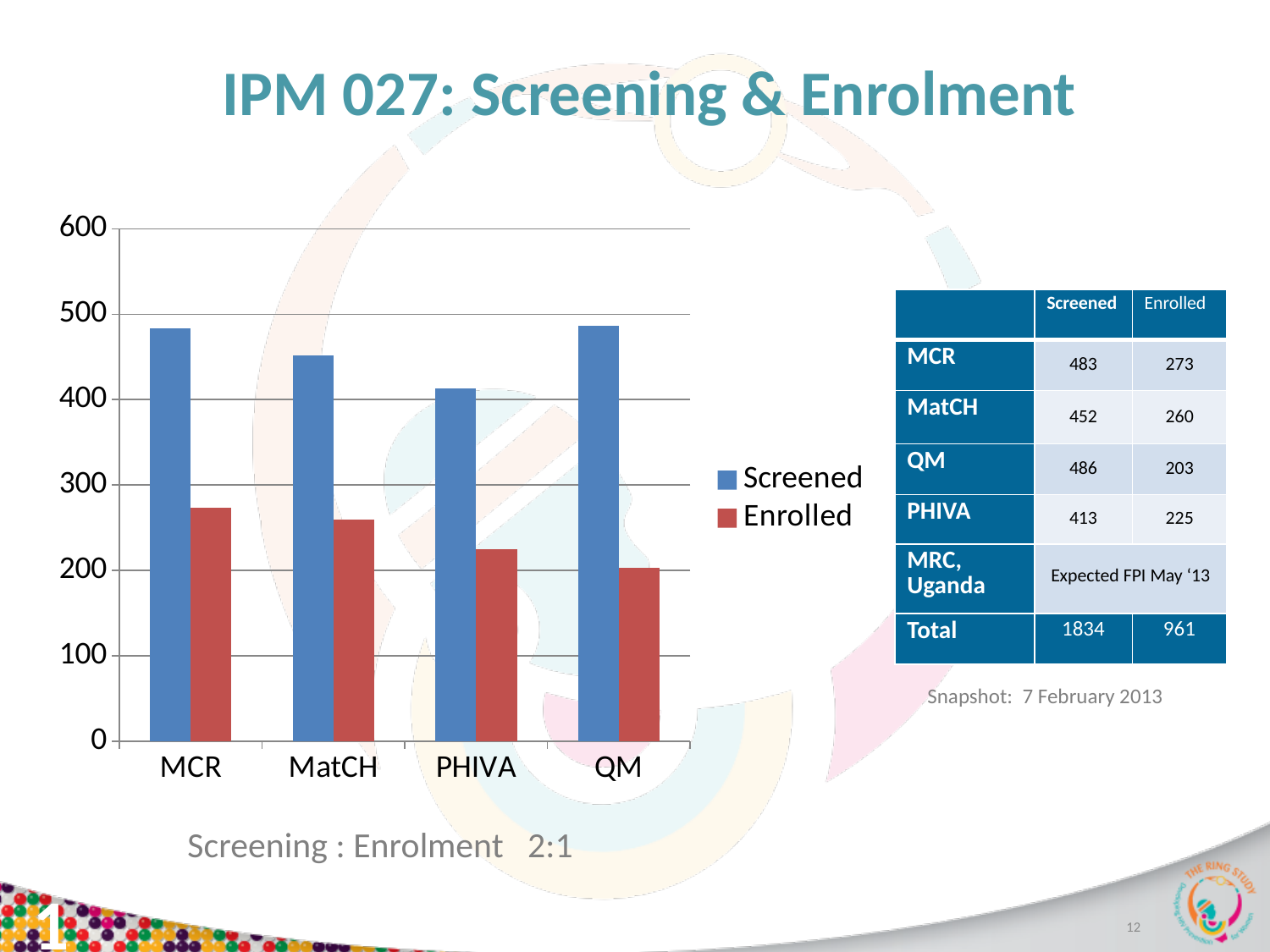

IPM 027: Screening & Enrolment

### Chart

| Category | Screened | Enrolled |
|---|---|---|
| MCR | 483.0 | 273.0 |
| MatCH | 452.0 | 260.0 |
| PHIVA | 413.0 | 225.0 |
| QM | 486.0 | 203.0 |
|  | Screened | Enrolled |
| --- | --- | --- |
| MCR | 483 | 273 |
| MatCH | 452 | 260 |
| QM | 486 | 203 |
| PHIVA | 413 | 225 |
| MRC, Uganda | Expected FPI May ‘13 |  |
| Total | 1834 | 961 |
Snapshot:  7 February 2013
Screening : Enrolment   2:1
12